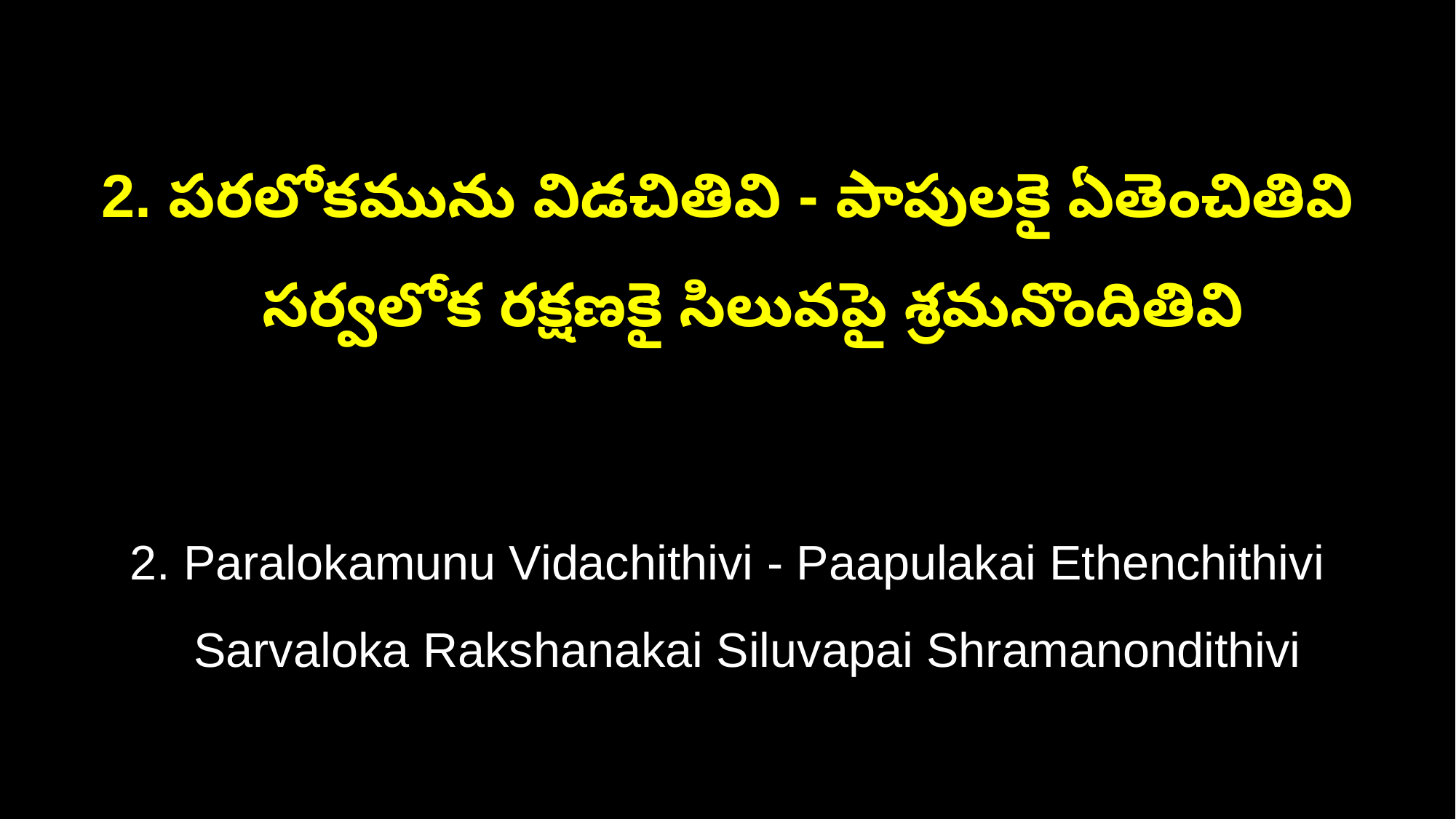

2. పరలోకమును విడచితివి - పాపులకై ఏతెంచితివి
   సర్వలోక రక్షణకై సిలువపై శ్రమనొందితివి
2. Paralokamunu Vidachithivi - Paapulakai Ethenchithivi
   Sarvaloka Rakshanakai Siluvapai Shramanondithivi